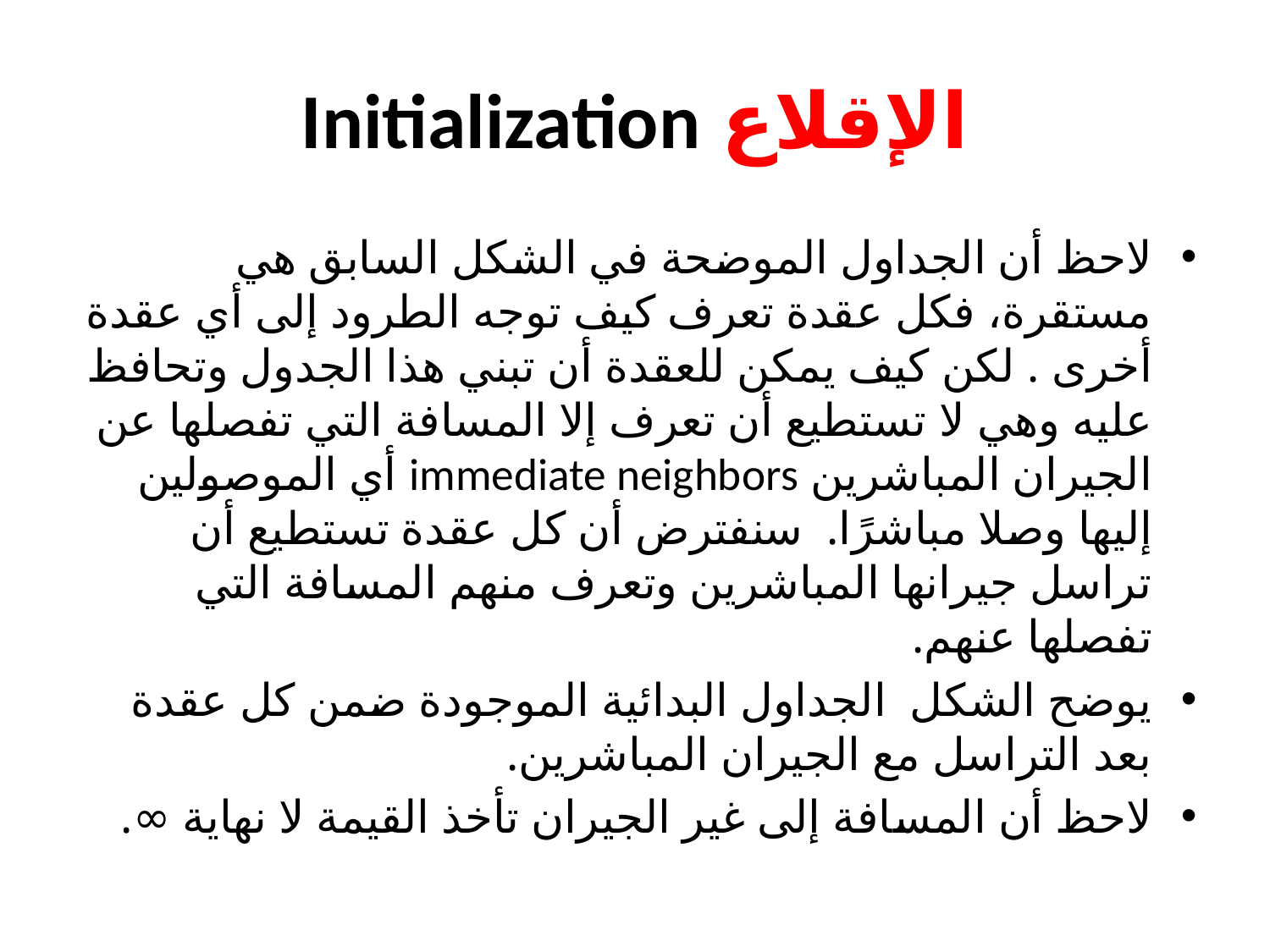

# الإقلاع Initialization
لاحظ أن الجداول الموضحة في الشكل السابق هي مستقرة، فكل عقدة تعرف كيف توجه الطرود إلى أي عقدة أخرى . لكن كيف يمكن للعقدة أن تبني هذا الجدول وتحافظ عليه وهي لا تستطيع أن تعرف إلا المسافة التي تفصلها عن الجيران المباشرين immediate neighbors أي الموصولين إليها وصلا مباشرًا.  سنفترض أن كل عقدة تستطيع أن تراسل جيرانها المباشرين وتعرف منهم المسافة التي تفصلها عنهم.
يوضح الشكل  الجداول البدائية الموجودة ضمن كل عقدة بعد التراسل مع الجيران المباشرين.
لاحظ أن المسافة إلى غير الجيران تأخذ القيمة لا نهاية ∞.